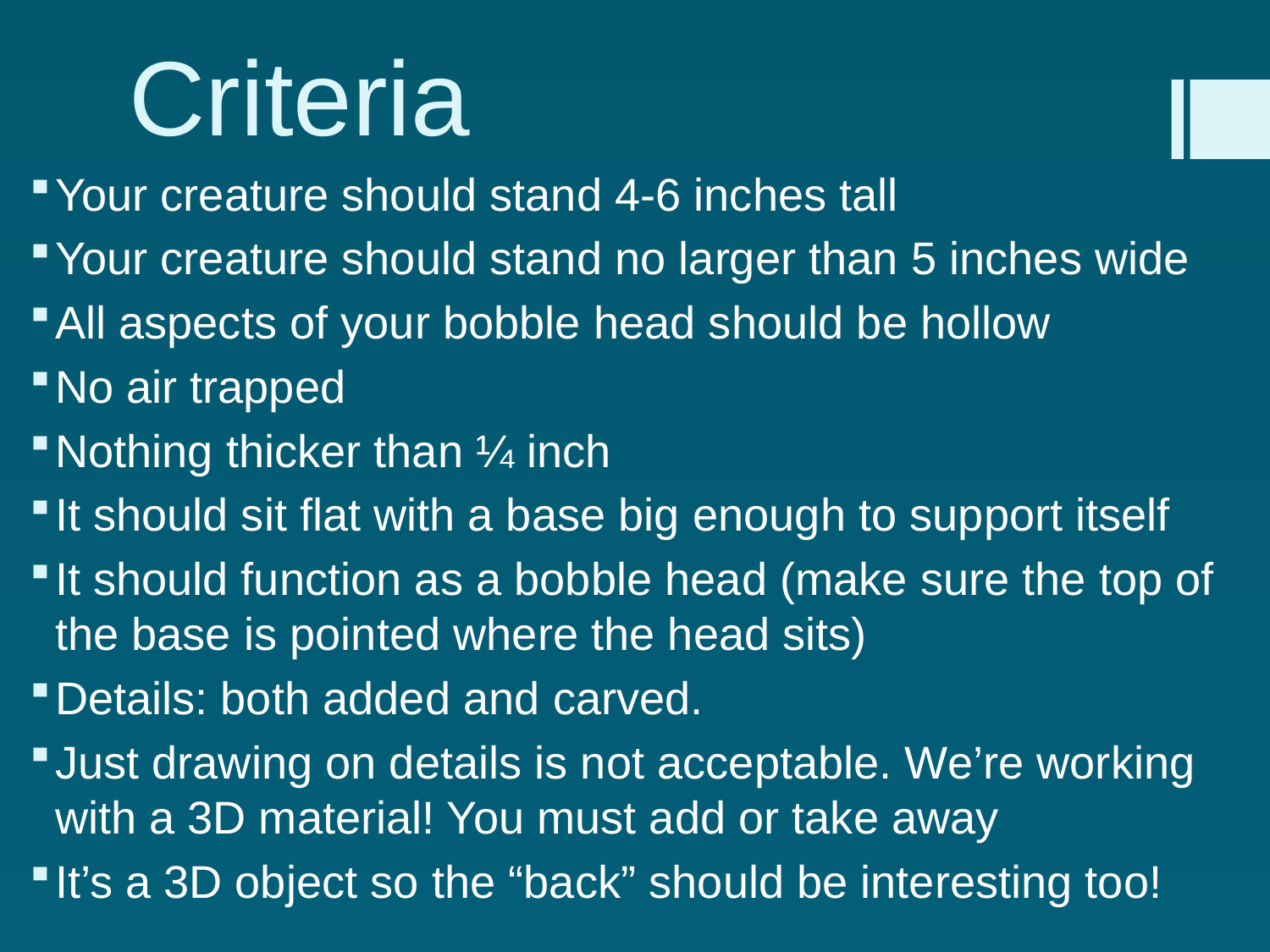

# Criteria
Your creature should stand 4-6 inches tall
Your creature should stand no larger than 5 inches wide
All aspects of your bobble head should be hollow
No air trapped
Nothing thicker than ¼ inch
It should sit flat with a base big enough to support itself
It should function as a bobble head (make sure the top of the base is pointed where the head sits)
Details: both added and carved.
Just drawing on details is not acceptable. We’re working with a 3D material! You must add or take away
It’s a 3D object so the “back” should be interesting too!